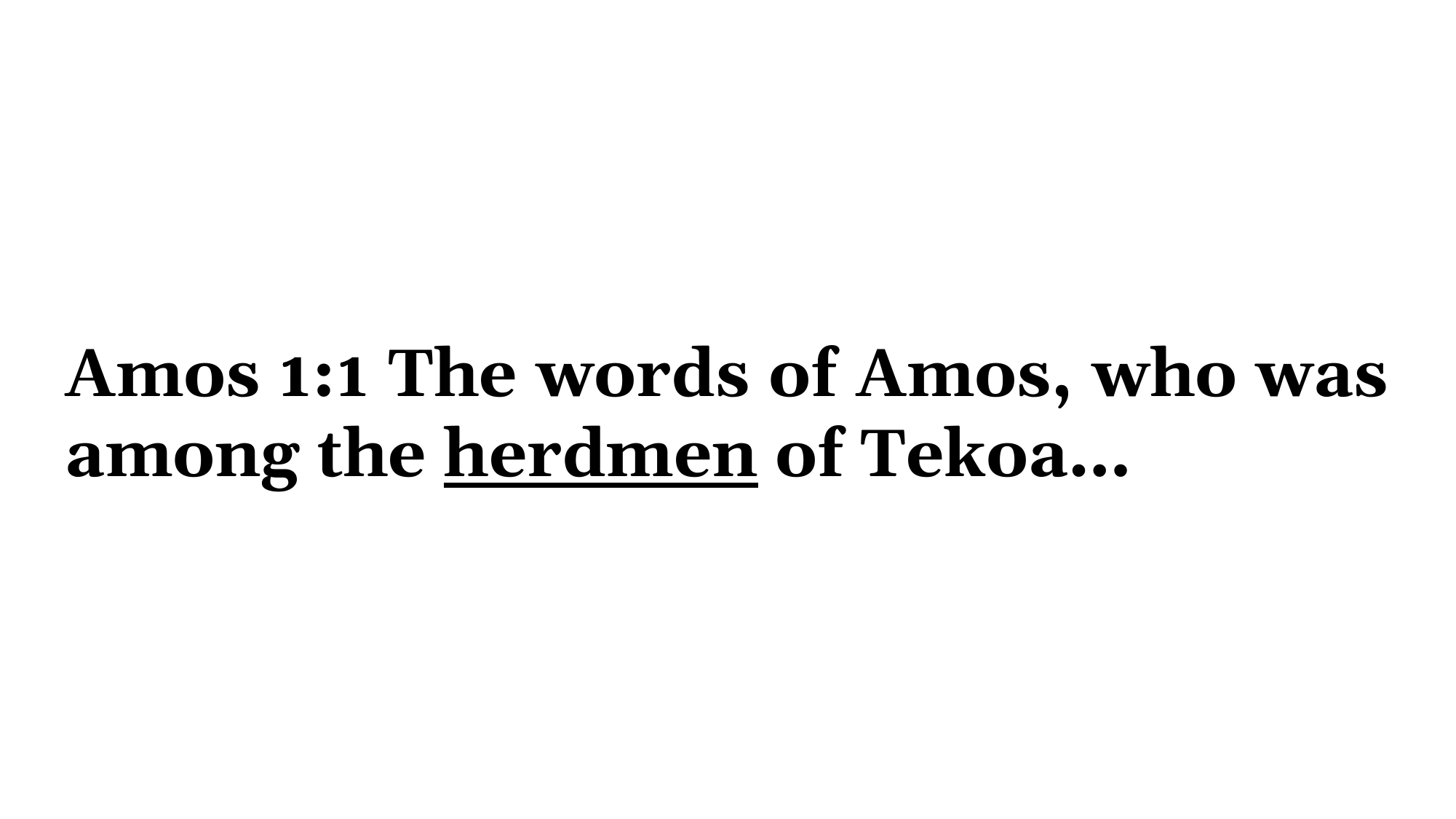

Amos 1:1 The words of Amos, who was among the herdmen of Tekoa…